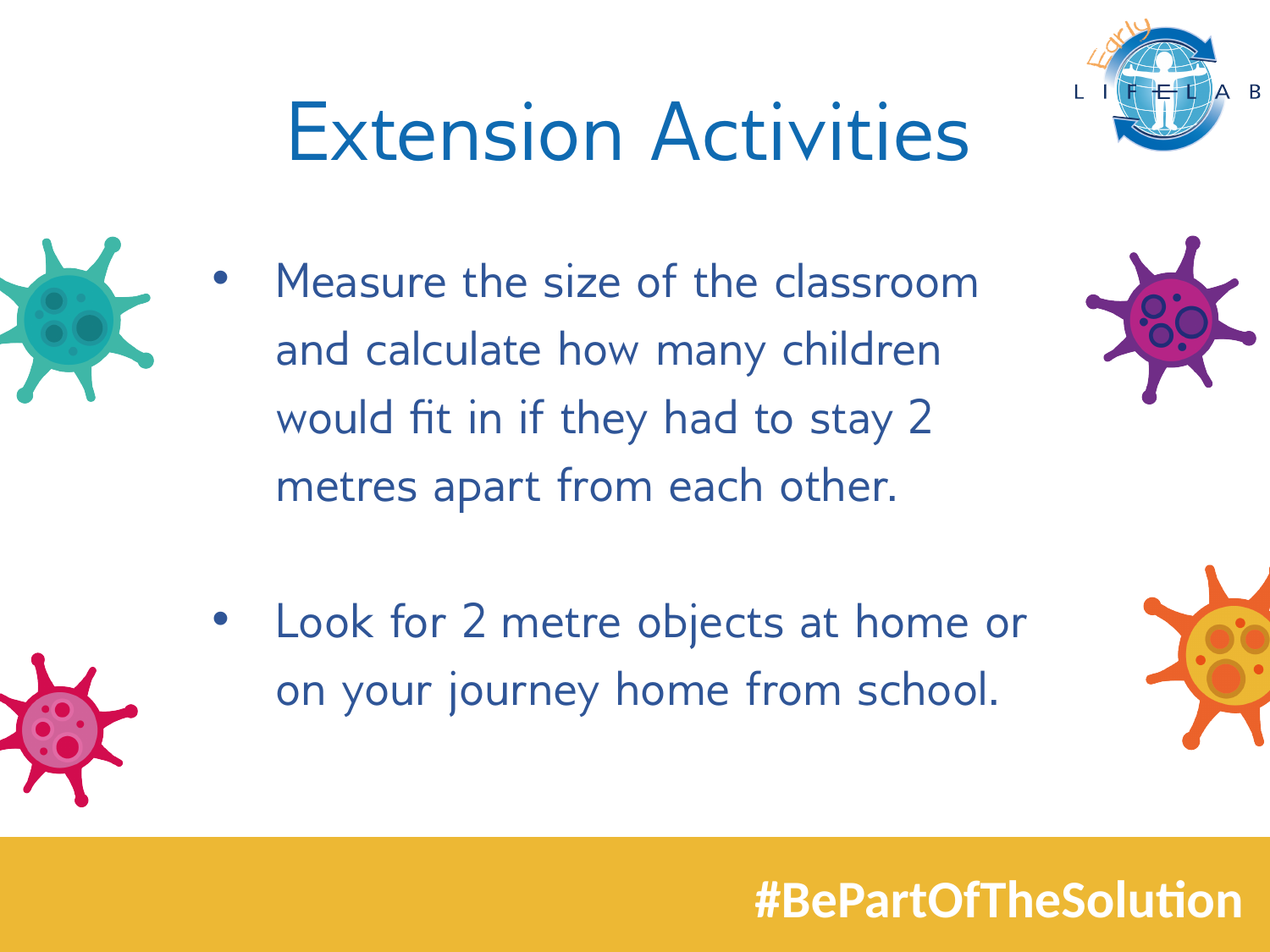

Extension Activities

Measure the size of the classroom and calculate how many children would fit in if they had to stay 2 metres apart from each other.

Look for 2 metre objects at home or on your journey home from school.